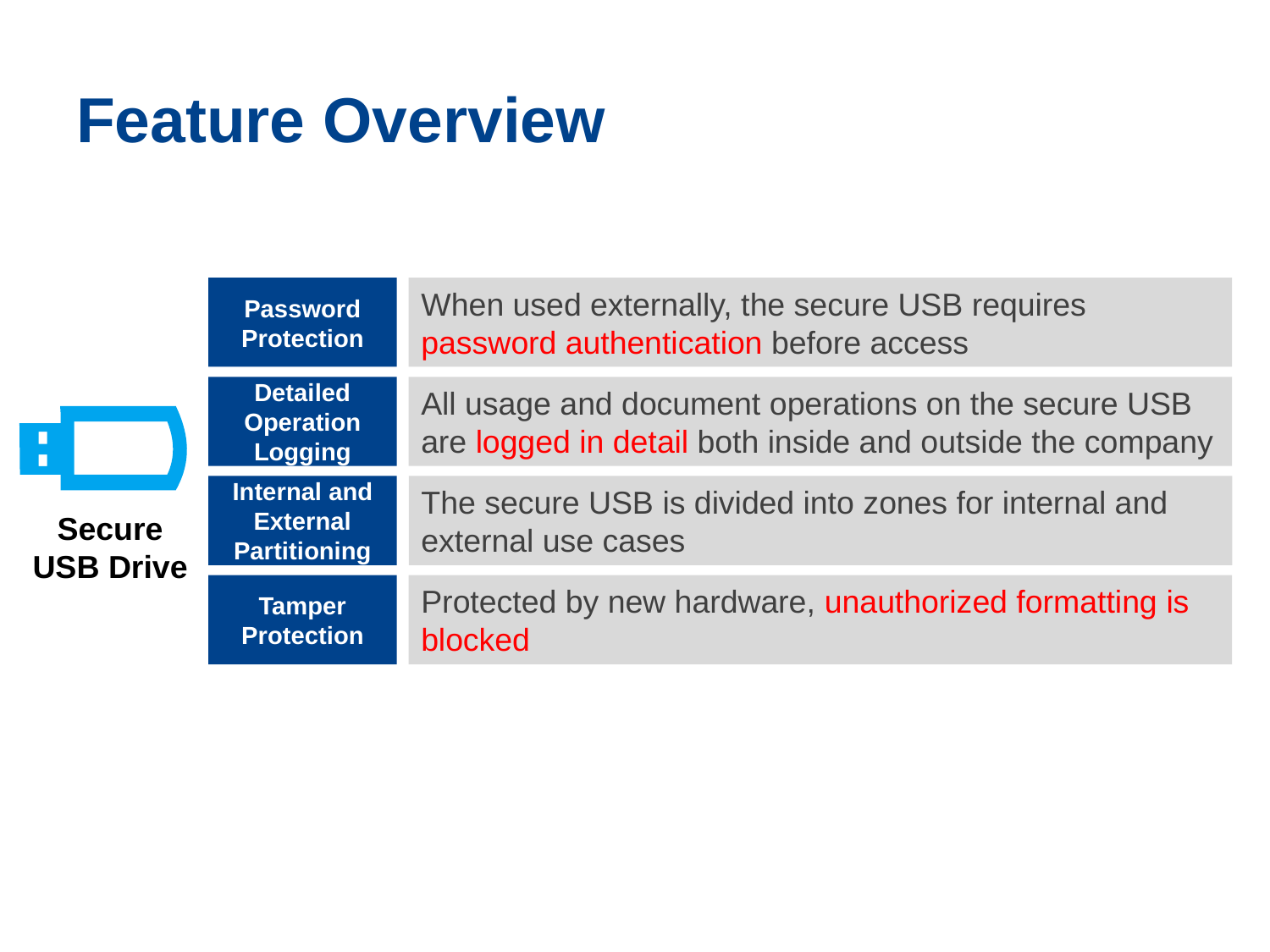

# Feature Overview
Password Protection
When used externally, the secure USB requires password authentication before access
Detailed Operation Logging
All usage and document operations on the secure USB are logged in detail both inside and outside the company

Internal and External Partitioning
The secure USB is divided into zones for internal and external use cases
Secure USB Drive
Tamper Protection
Protected by new hardware, unauthorized formatting is blocked